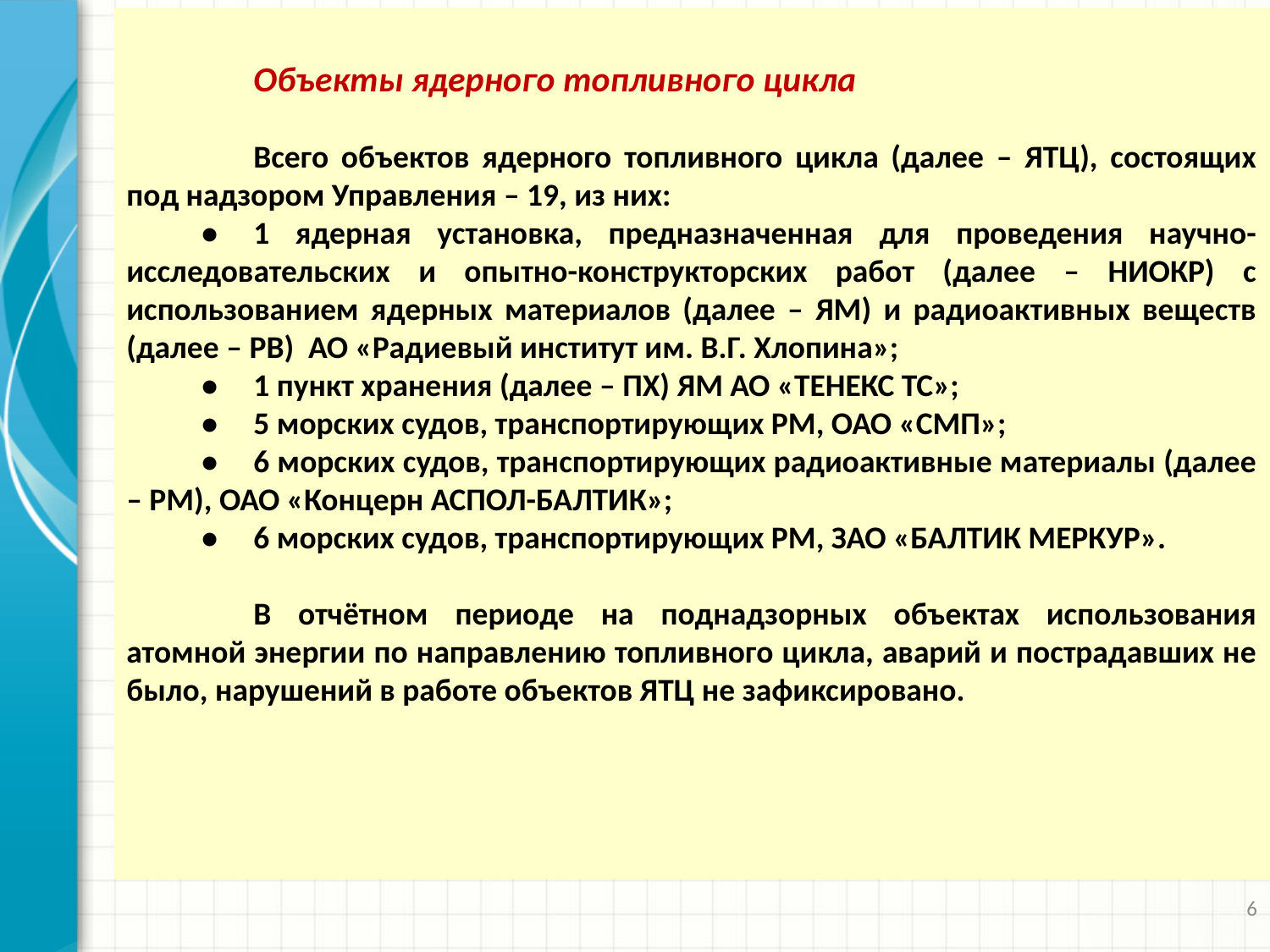

Объекты ядерного топливного цикла

	Всего объектов ядерного топливного цикла (далее – ЯТЦ), состоящих под надзором Управления – 19, из них:
•	1 ядерная установка, предназначенная для проведения научно-исследовательских и опытно-конструкторских работ (далее – НИОКР) с использованием ядерных материалов (далее – ЯМ) и радиоактивных веществ (далее – РВ)  АО «Радиевый институт им. В.Г. Хлопина»;
•	1 пункт хранения (далее – ПХ) ЯМ АО «ТЕНЕКС ТС»;
•	5 морских судов, транспортирующих РМ, ОАО «СМП»;
•	6 морских судов, транспортирующих радиоактивные материалы (далее – РМ), ОАО «Концерн АСПОЛ-БАЛТИК»;
•	6 морских судов, транспортирующих РМ, ЗАО «БАЛТИК МЕРКУР».

	В отчётном периоде на поднадзорных объектах использования атомной энергии по направлению топливного цикла, аварий и пострадавших не было, нарушений в работе объектов ЯТЦ не зафиксировано.

6